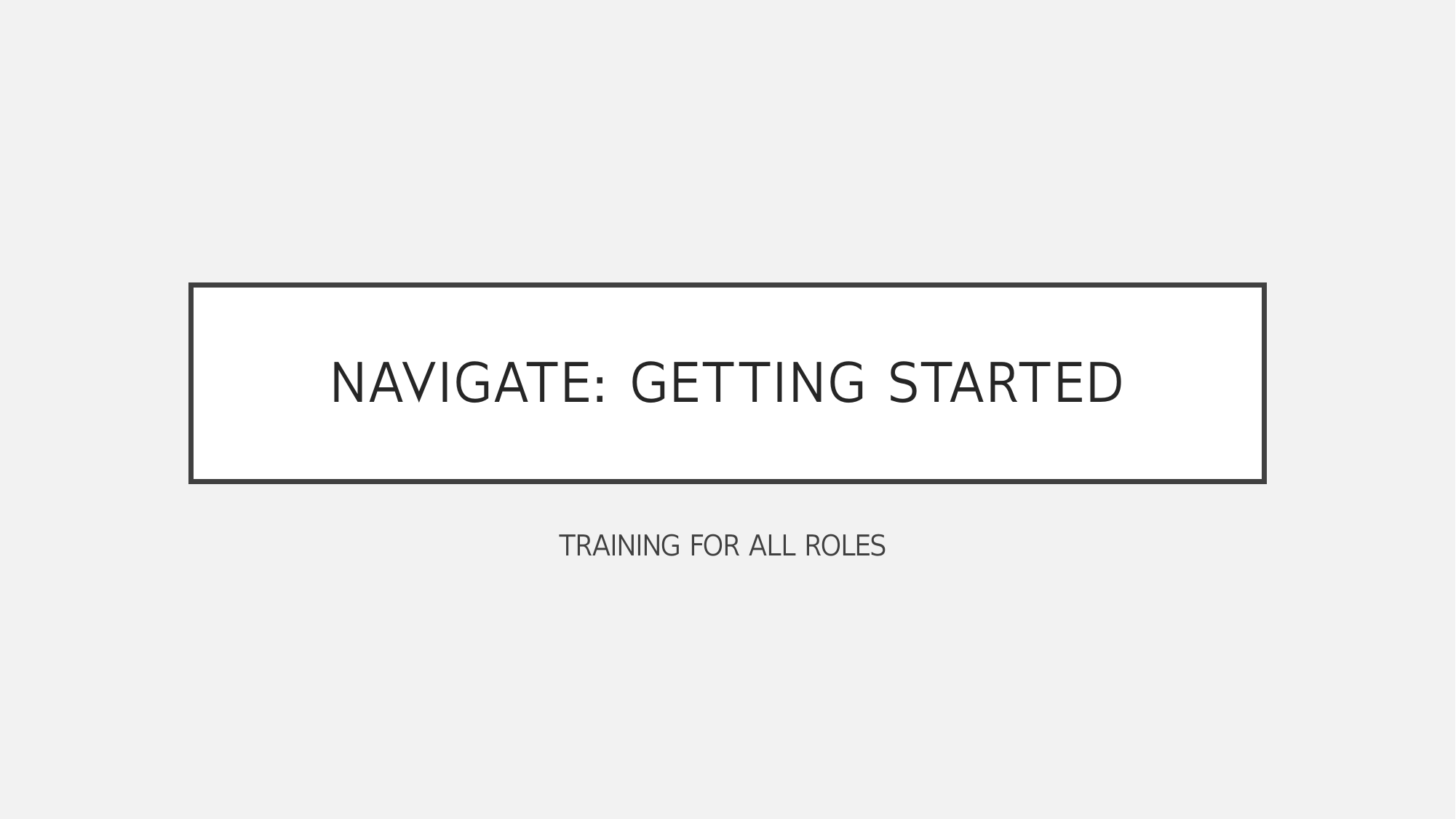

# Navigate: Getting started
TRAINING FOR ALL ROLES